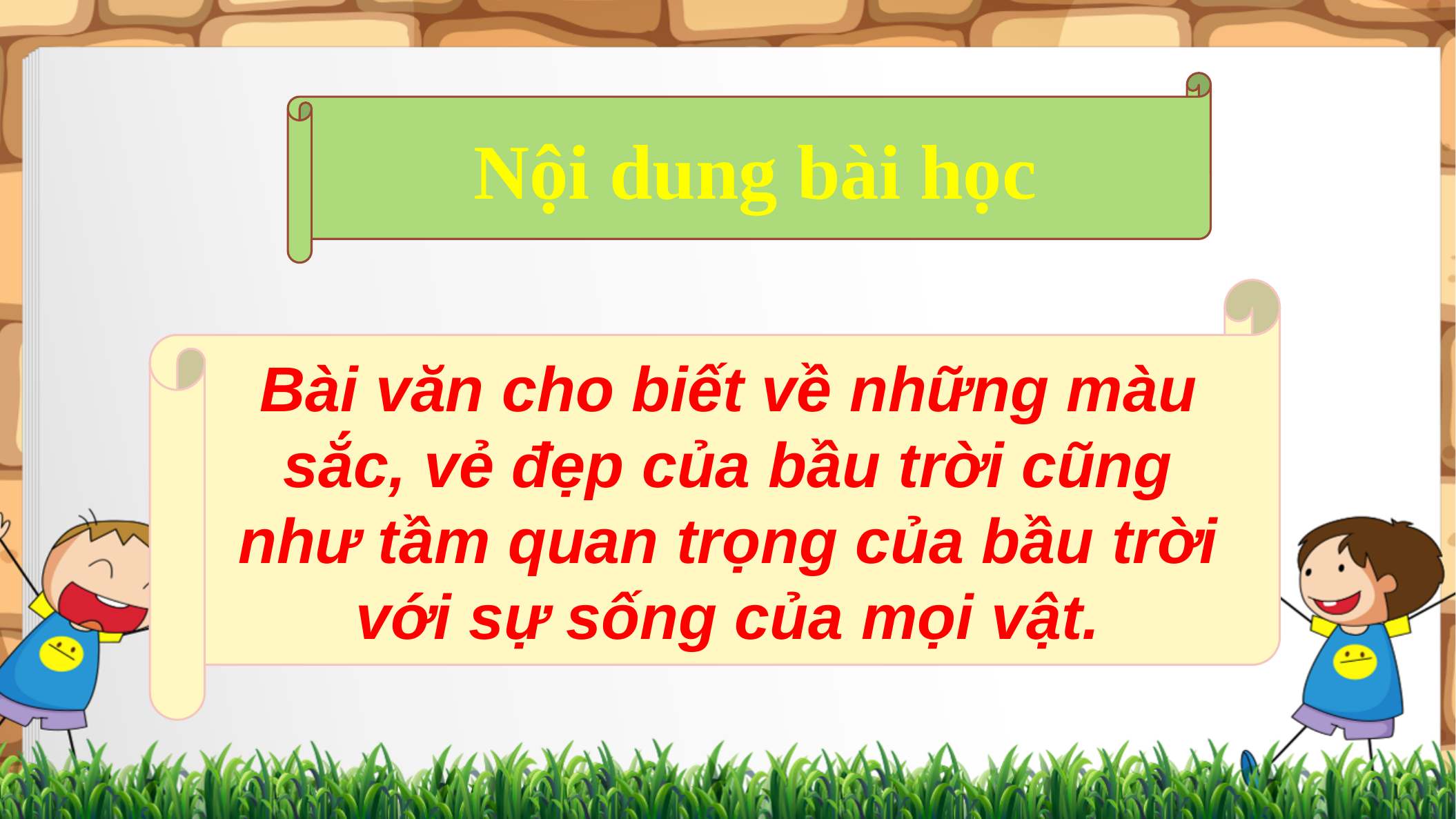

Nội dung bài học
Bài văn cho biết về những màu sắc, vẻ đẹp của bầu trời cũng như tầm quan trọng của bầu trời với sự sống của mọi vật.